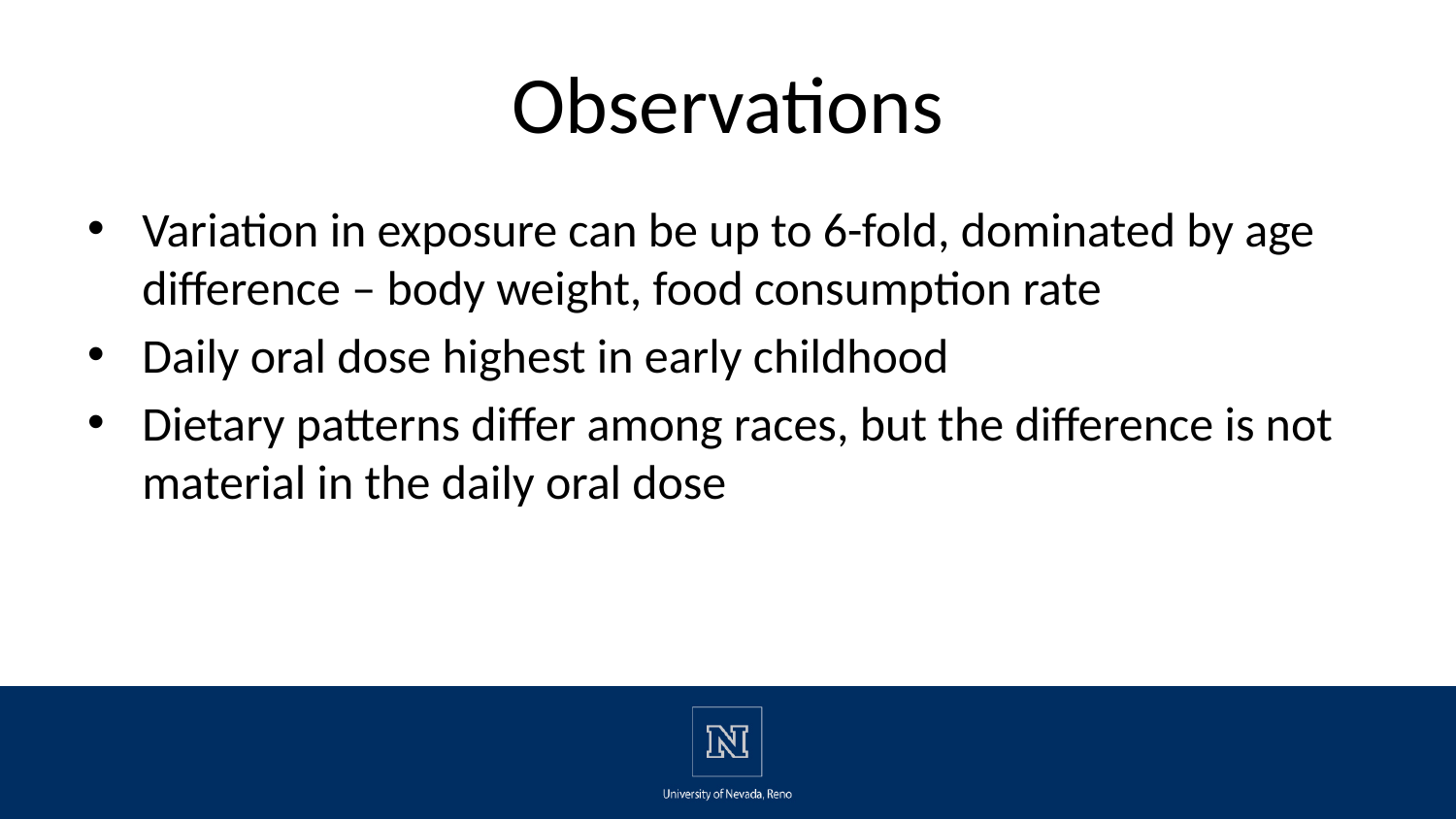

# Observations
Variation in exposure can be up to 6-fold, dominated by age difference – body weight, food consumption rate
Daily oral dose highest in early childhood
Dietary patterns differ among races, but the difference is not material in the daily oral dose